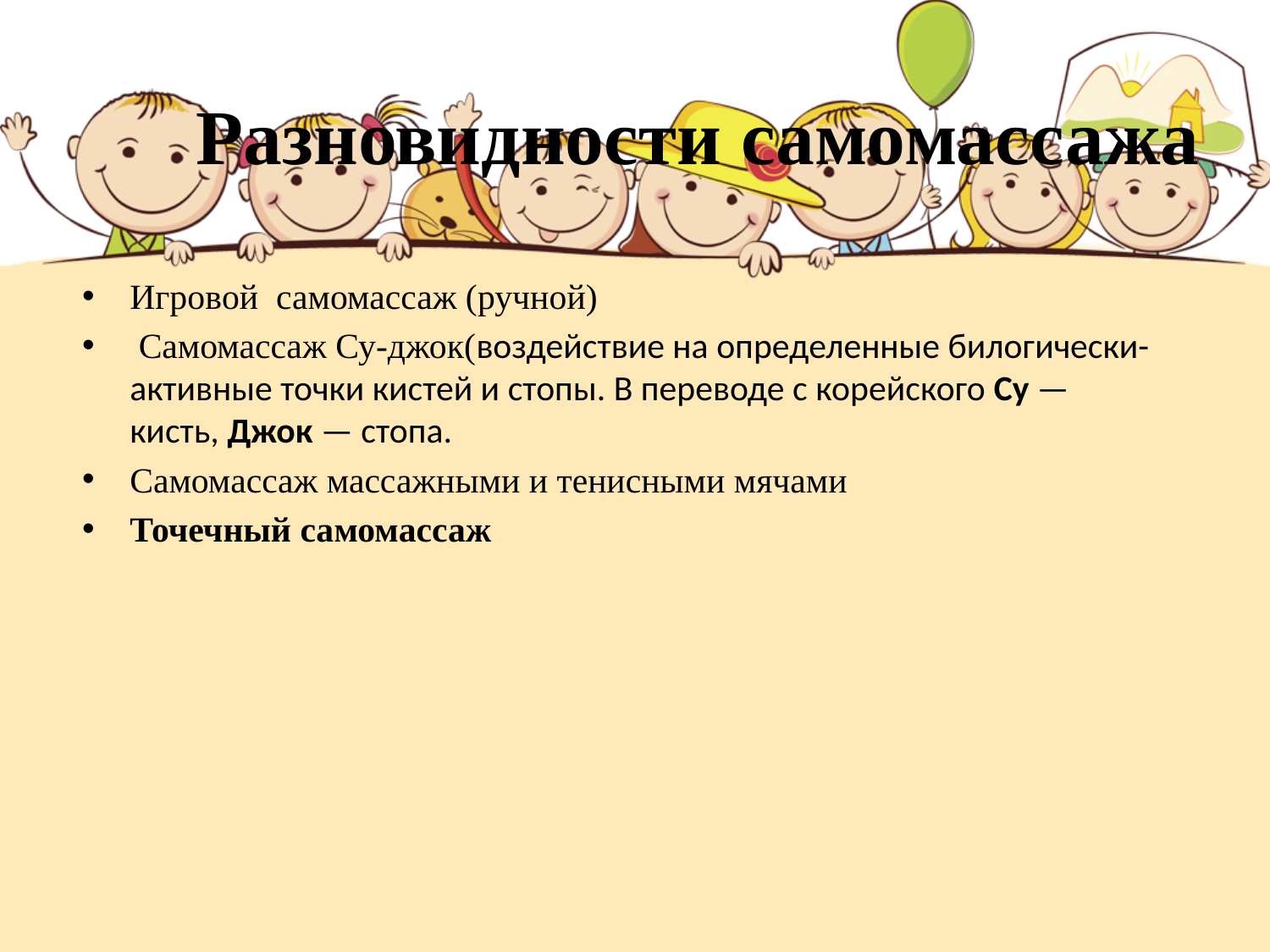

# Разновидности самомассажа
Игровой  самомассаж (ручной)
 Самомассаж Су-джок(воздействие на определенные билогически-активные точки кистей и стопы. В переводе с корейского Су — кисть, Джок — стопа.
Самомассаж массажными и тенисными мячами
Точечный самомассаж